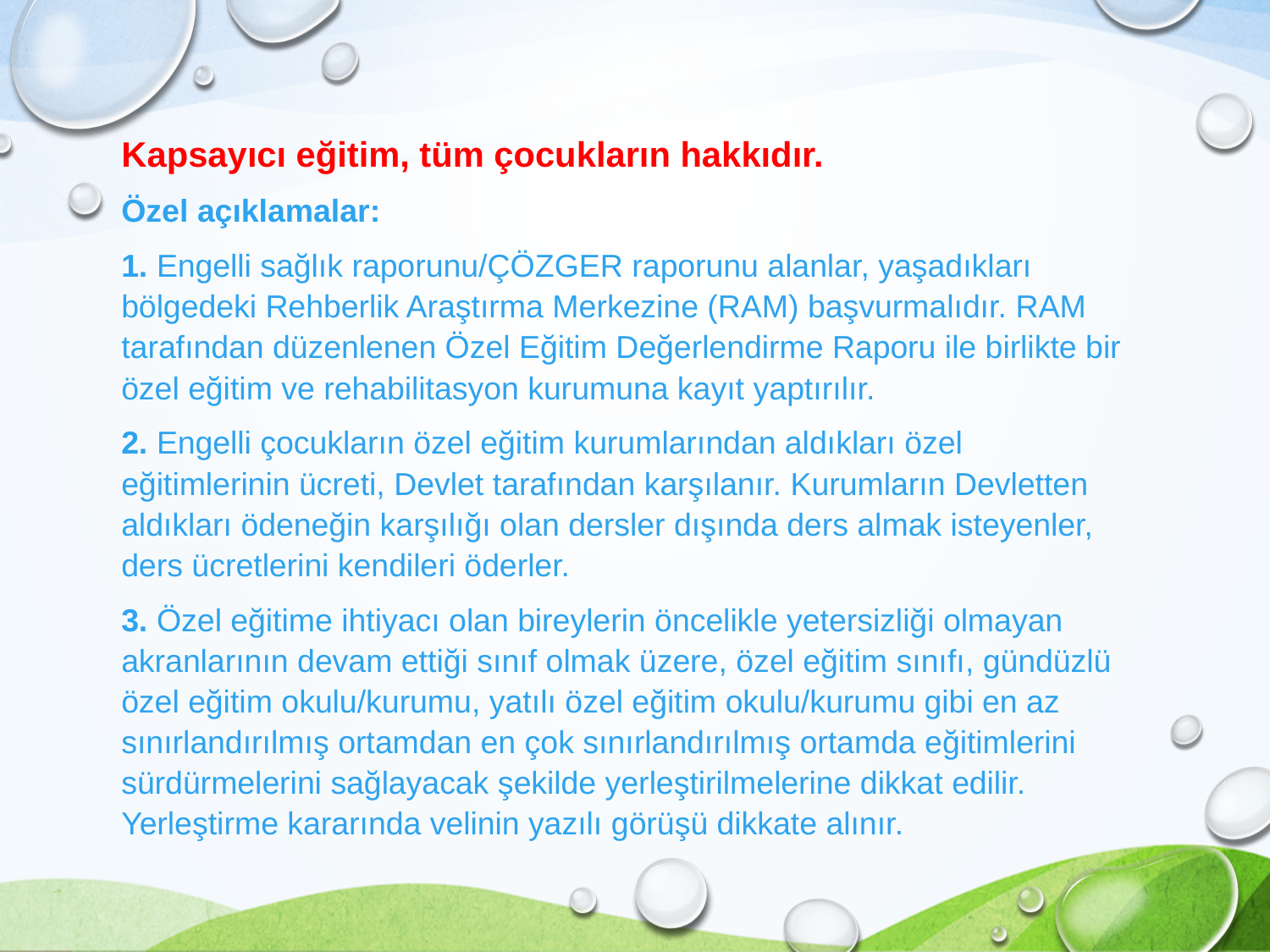

Kapsayıcı eğitim, tüm çocukların hakkıdır.
Özel açıklamalar:
1. Engelli sağlık raporunu/ÇÖZGER raporunu alanlar, yaşadıkları bölgedeki Rehberlik Araştırma Merkezine (RAM) başvurmalıdır. RAM tarafından düzenlenen Özel Eğitim Değerlendirme Raporu ile birlikte bir özel eğitim ve rehabilitasyon kurumuna kayıt yaptırılır.
2. Engelli çocukların özel eğitim kurumlarından aldıkları özel eğitimlerinin ücreti, Devlet tarafından karşılanır. Kurumların Devletten aldıkları ödeneğin karşılığı olan dersler dışında ders almak isteyenler, ders ücretlerini kendileri öderler.
3. Özel eğitime ihtiyacı olan bireylerin öncelikle yetersizliği olmayan akranlarının devam ettiği sınıf olmak üzere, özel eğitim sınıfı, gündüzlü özel eğitim okulu/kurumu, yatılı özel eğitim okulu/kurumu gibi en az sınırlandırılmış ortamdan en çok sınırlandırılmış ortamda eğitimlerini sürdürmelerini sağlayacak şekilde yerleştirilmelerine dikkat edilir. Yerleştirme kararında velinin yazılı görüşü dikkate alınır.